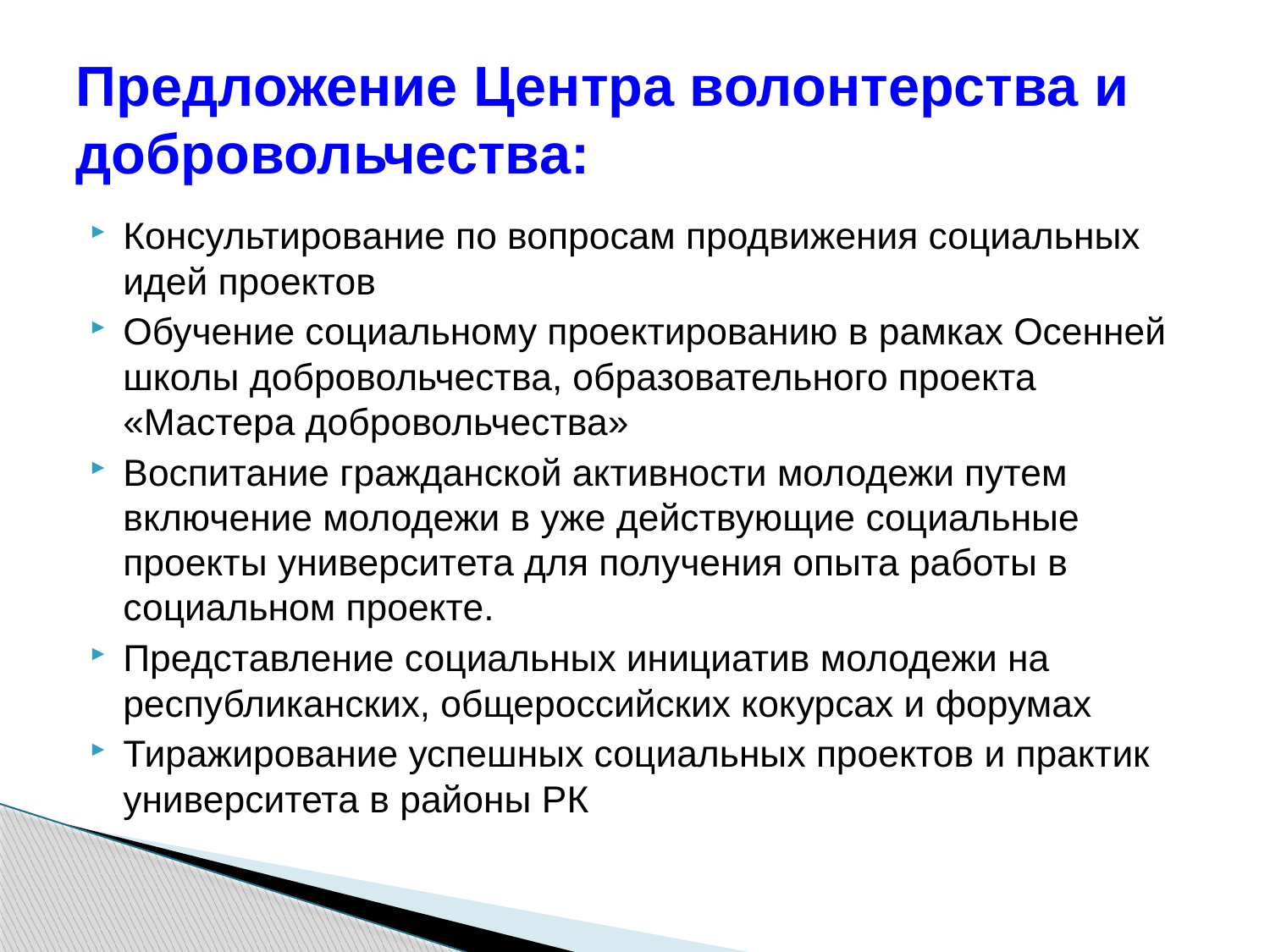

# Предложение Центра волонтерства и добровольчества:
Консультирование по вопросам продвижения социальных идей проектов
Обучение социальному проектированию в рамках Осенней школы добровольчества, образовательного проекта «Мастера добровольчества»
Воспитание гражданской активности молодежи путем включение молодежи в уже действующие социальные проекты университета для получения опыта работы в социальном проекте.
Представление социальных инициатив молодежи на республиканских, общероссийских кокурсах и форумах
Тиражирование успешных социальных проектов и практик университета в районы РК